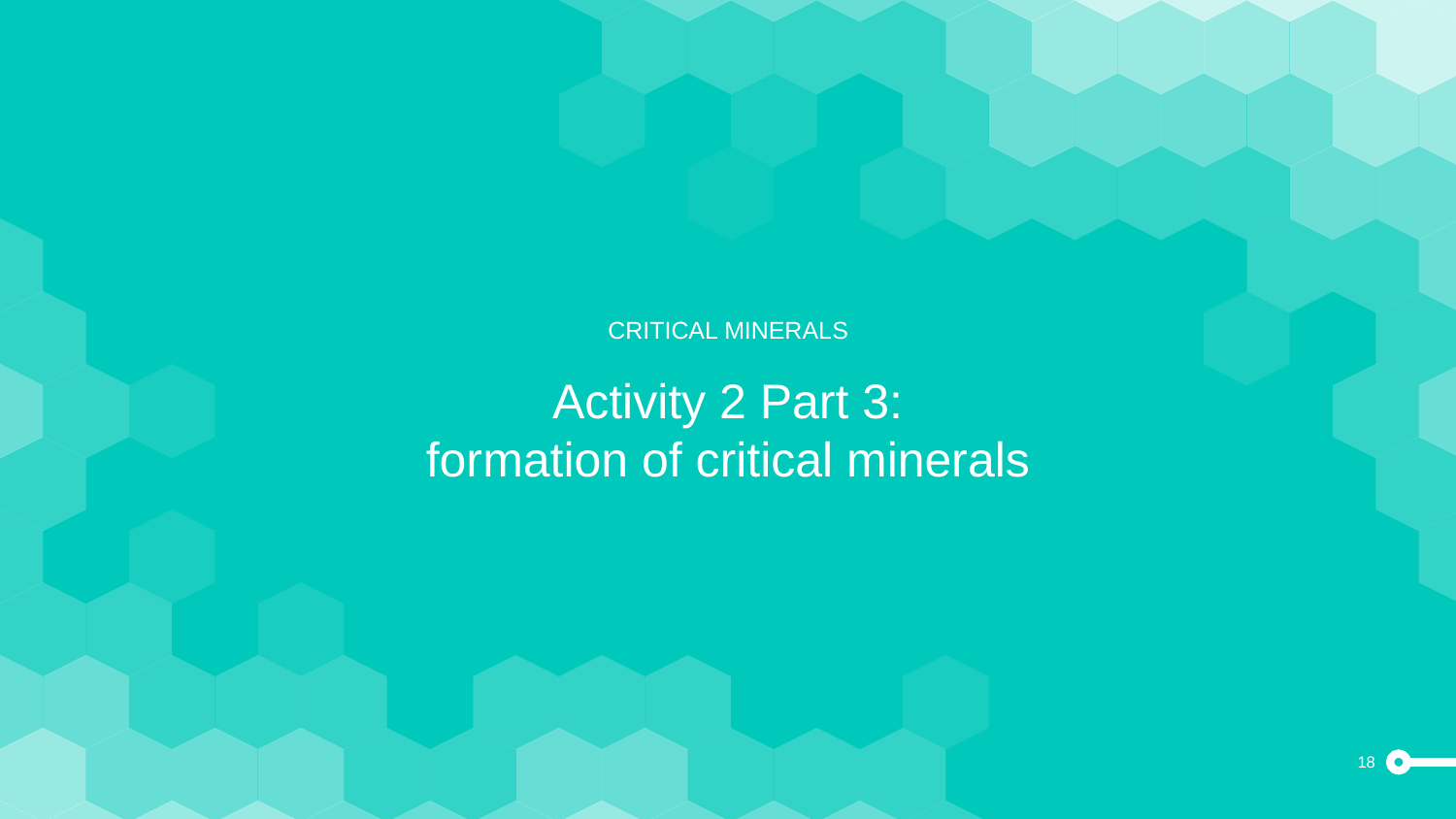

CRITICAL MINERALS
# Activity 2 Part 3: formation of critical minerals
18